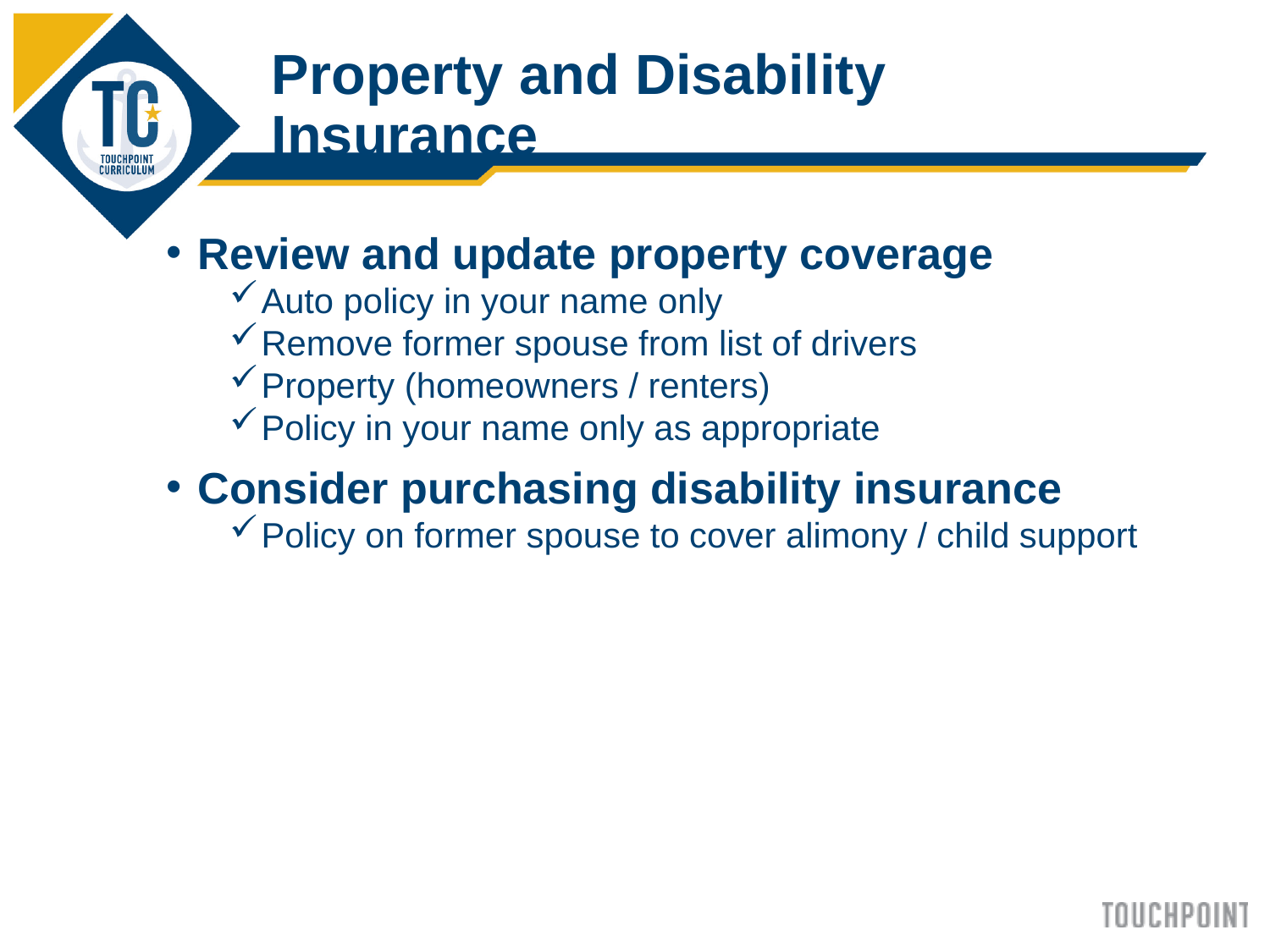

Property and Disability Insurance
Review and update property coverage
Auto policy in your name only
Remove former spouse from list of drivers
Property (homeowners / renters)
Policy in your name only as appropriate
Consider purchasing disability insurance
Policy on former spouse to cover alimony / child support